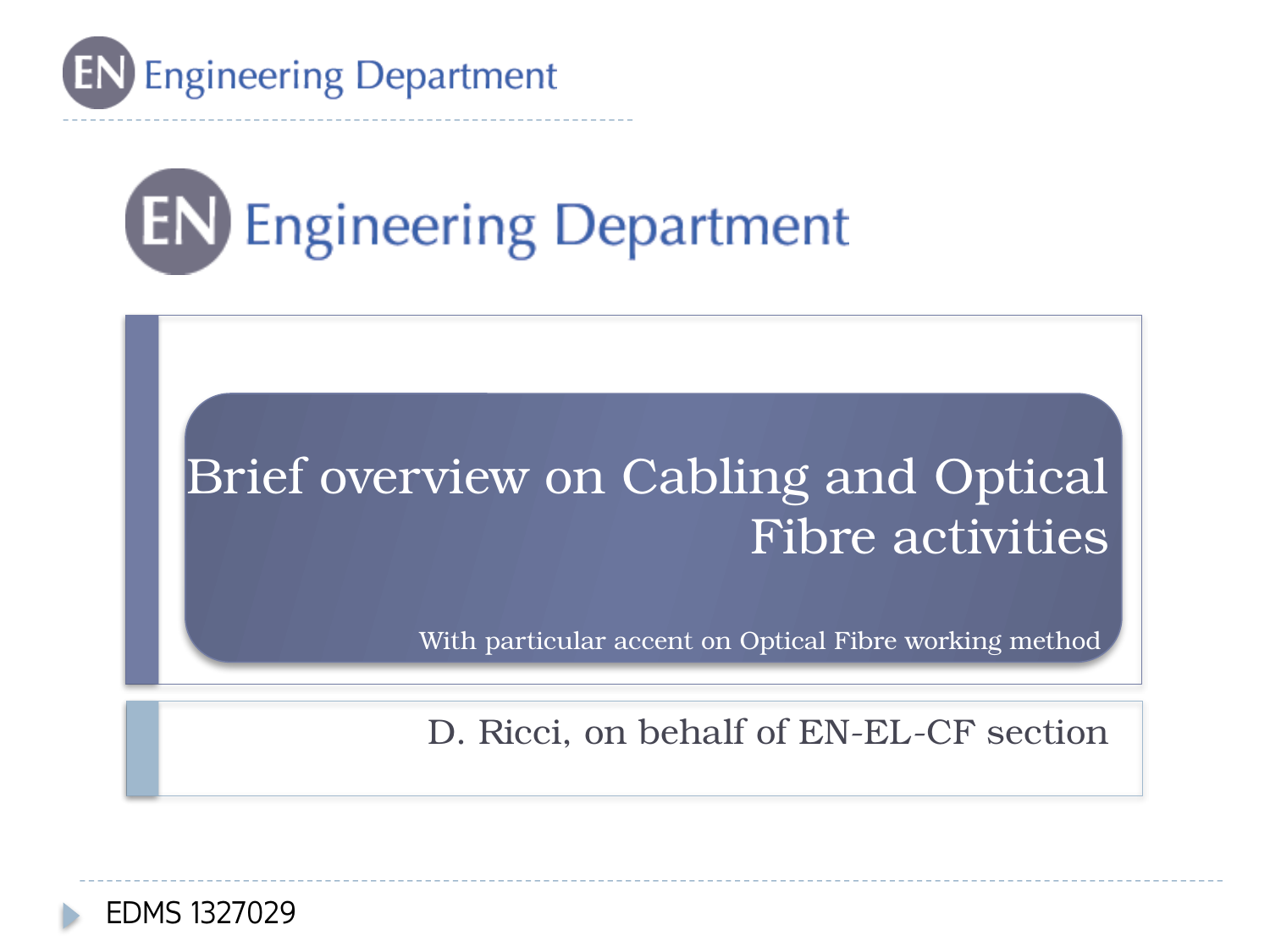

# Brief overview on Cabling and Optical Fibre activities With particular accent on Optical Fibre working method

D. Ricci, on behalf of EN-EL-CF section
EDMS 1327029